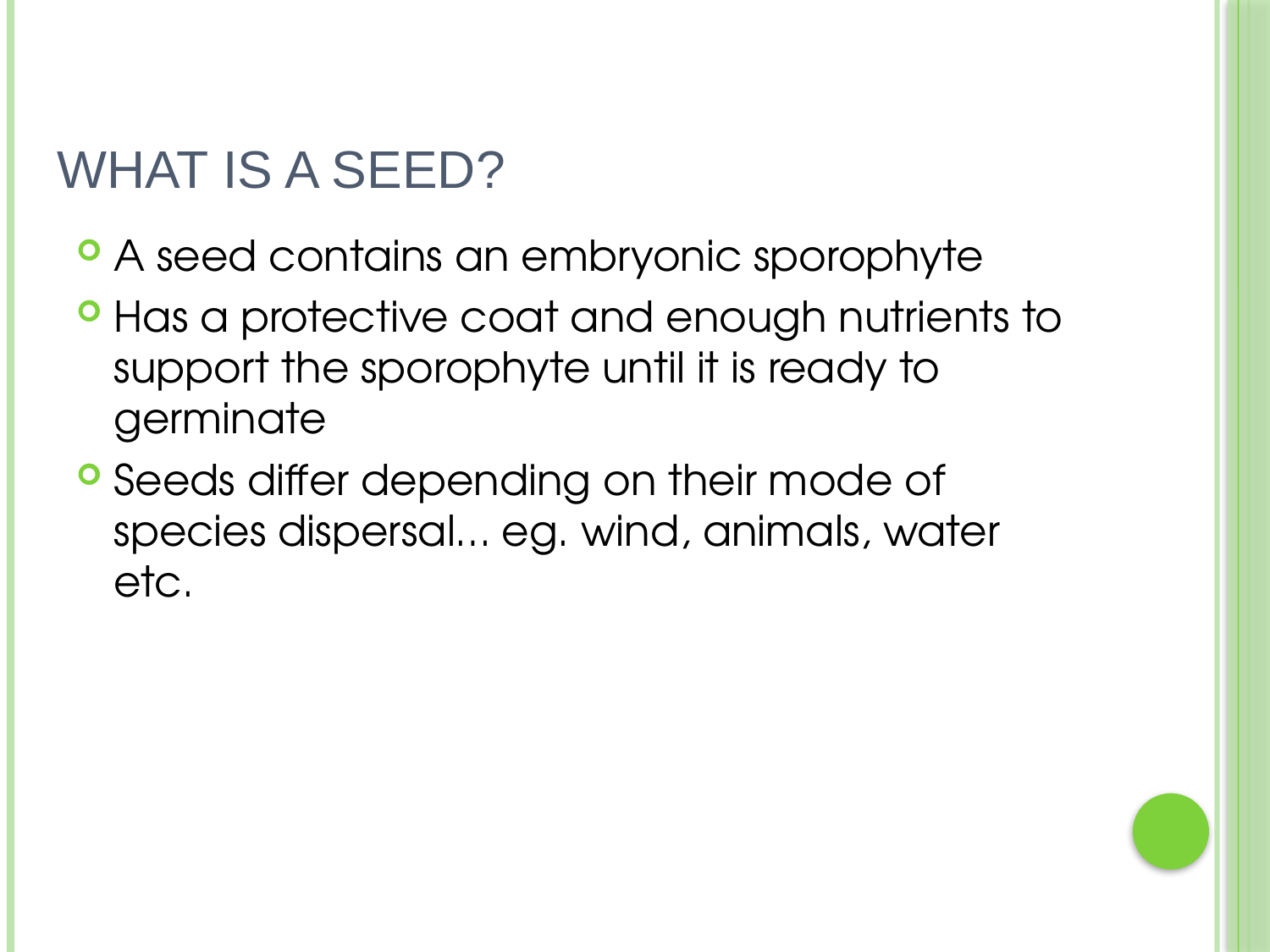

# What is a seed?
A seed contains an embryonic sporophyte
Has a protective coat and enough nutrients to support the sporophyte until it is ready to germinate
Seeds differ depending on their mode of species dispersal… eg. wind, animals, water etc.